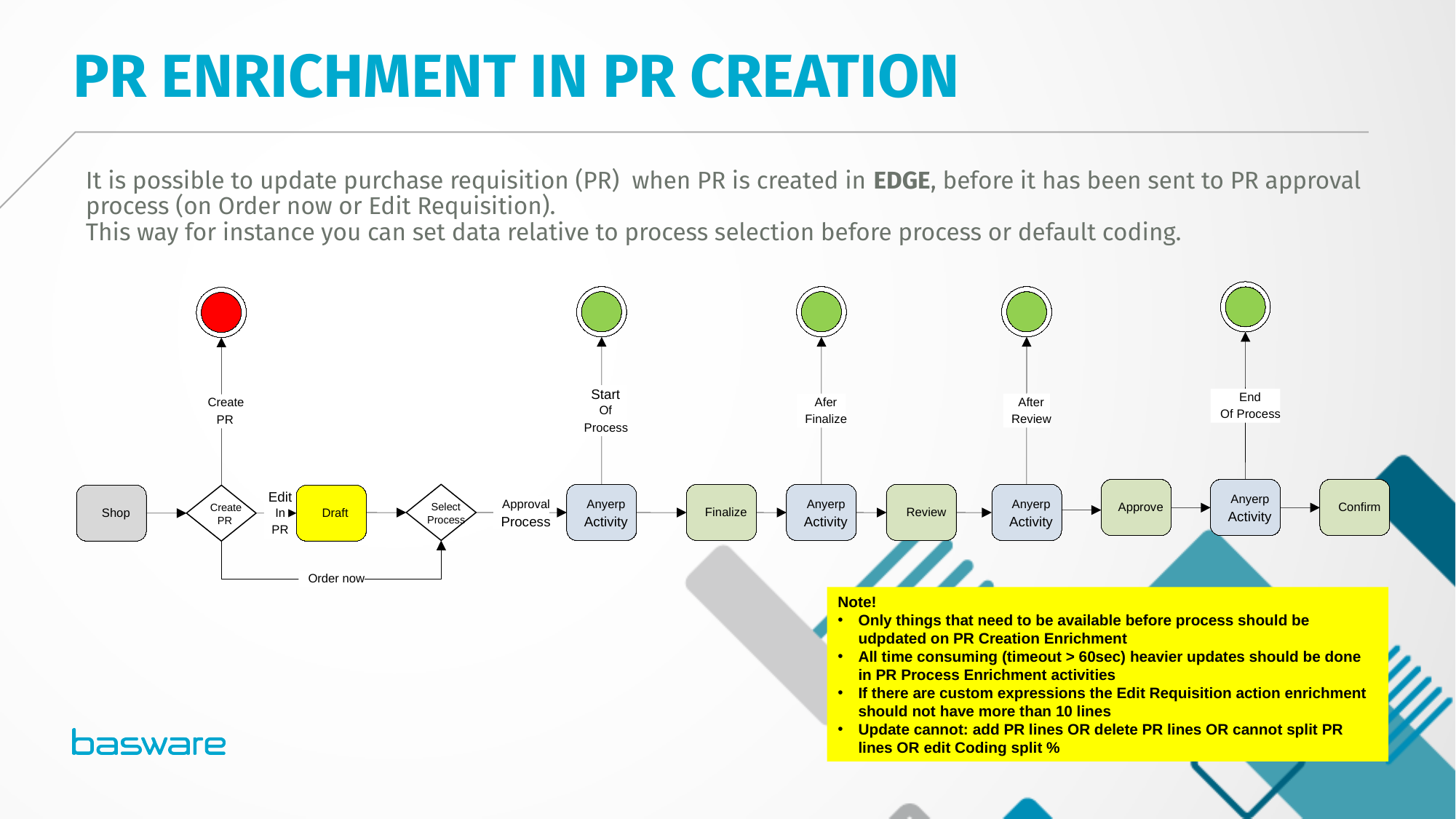

PR EnrichMENT in PR CREATION
It is possible to update purchase requisition (PR)  when PR is created in EDGE, before it has been sent to PR approval process (on Order now or Edit Requisition).
This way for instance you can set data relative to process selection before process or default coding.

Start

End

Afer
After
Create
Of
Of Process
Finalize
Review
PR
Process

Edit
Anyerp

Approval
Anyerp
Anyerp
Anyerp
Approve
Confirm
Select
Create

Finalize
Review
Shop
In
Draft

Activity

Process
Activity
Activity
Activity

Process
PR
PR

Order now
Note!
Only things that need to be available before process should be udpdated on PR Creation Enrichment
All time consuming (timeout > 60sec) heavier updates should be done in PR Process Enrichment activities
If there are custom expressions the Edit Requisition action enrichment should not have more than 10 lines
Update cannot: add PR lines OR delete PR lines OR cannot split PR lines OR edit Coding split %